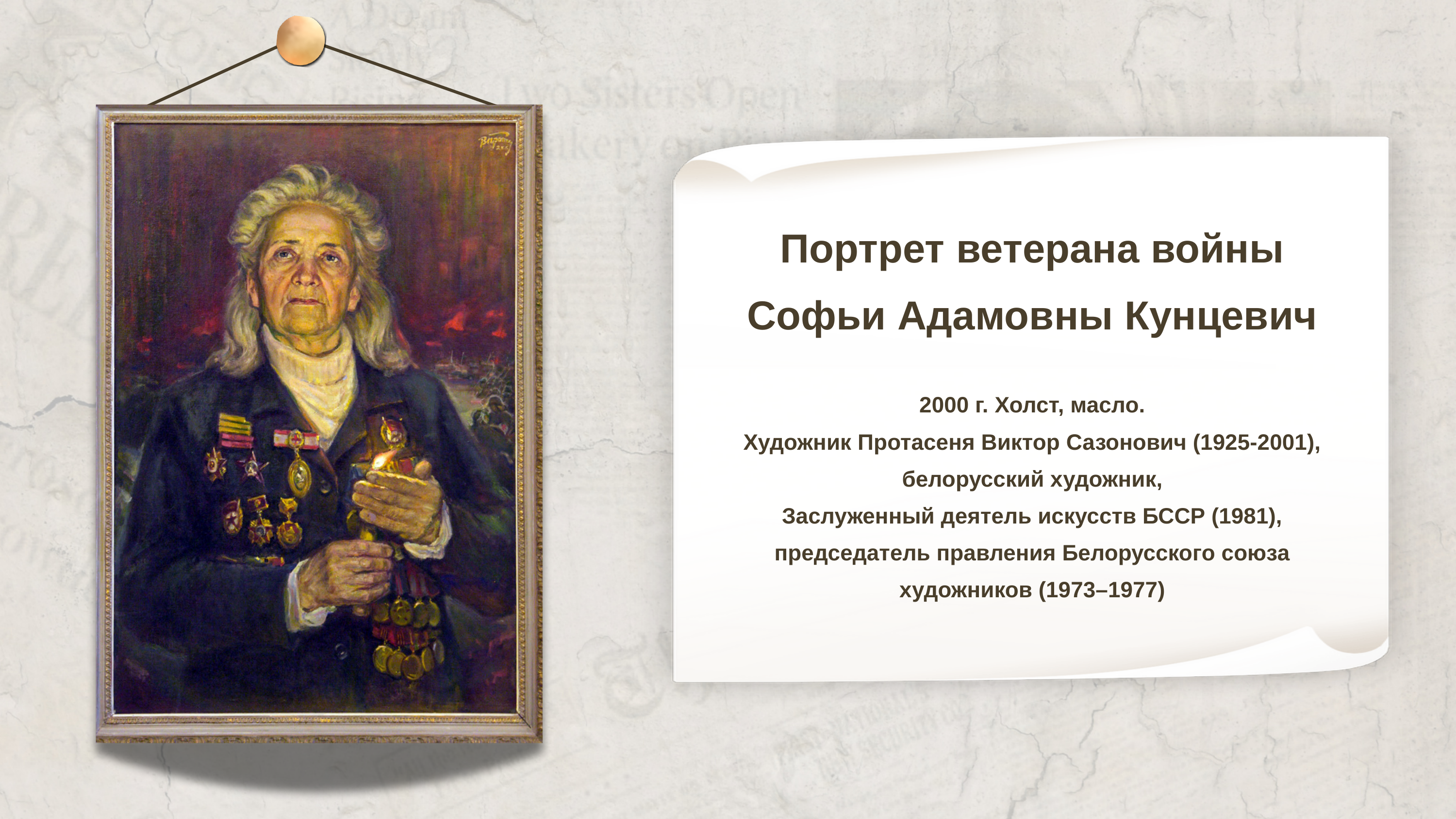

Портрет ветерана войны
Софьи Адамовны Кунцевич
2000 г. Холст, масло.
Художник Протасеня Виктор Сазонович (1925-2001), белорусский художник,
Заслуженный деятель искусств БССР (1981),
председатель правления Белорусского союза художников (1973–1977)